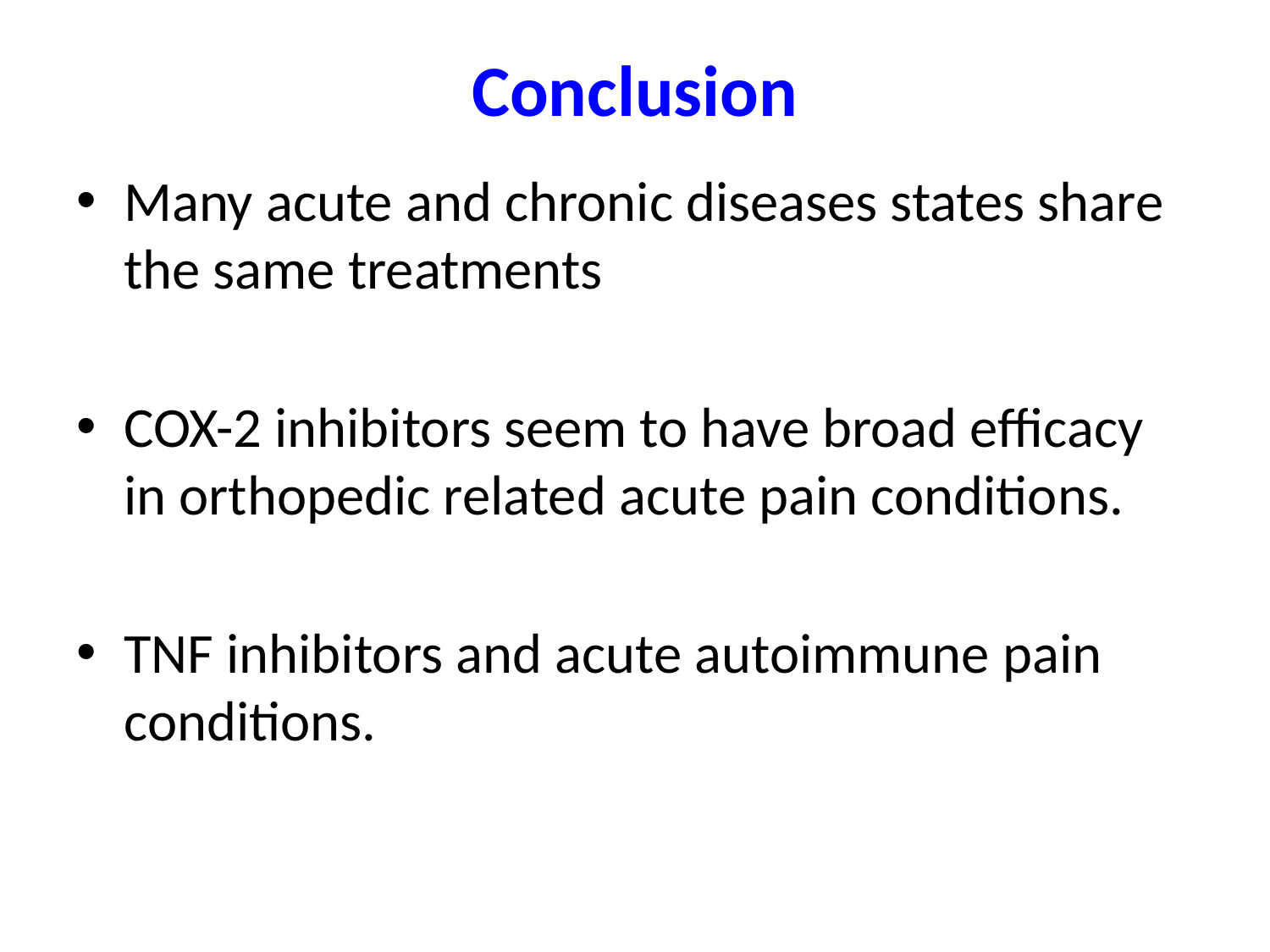

# Conclusion
Many acute and chronic diseases states share the same treatments

COX-2 inhibitors seem to have broad efficacy in orthopedic related acute pain conditions.

TNF inhibitors and acute autoimmune pain conditions.